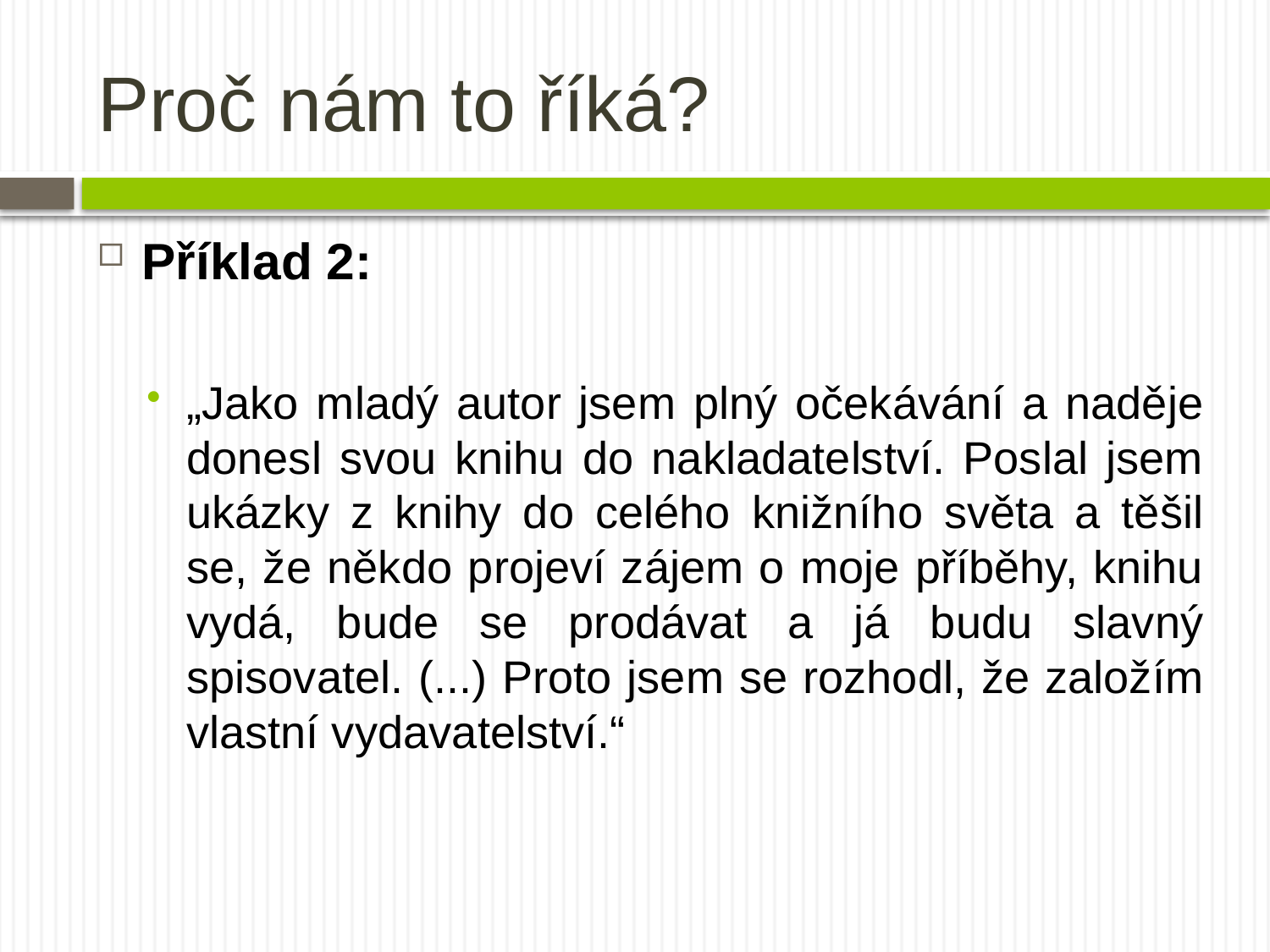

# Proč nám to říká?
Příklad 2:

„Jako mladý autor jsem plný očekávání a naděje donesl svou knihu do nakladatelství. Poslal jsem ukázky z knihy do celého knižního světa a těšil se, že někdo projeví zájem o moje příběhy, knihu vydá, bude se prodávat a já budu slavný spisovatel. (...) Proto jsem se rozhodl, že založím vlastní vydavatelství.“